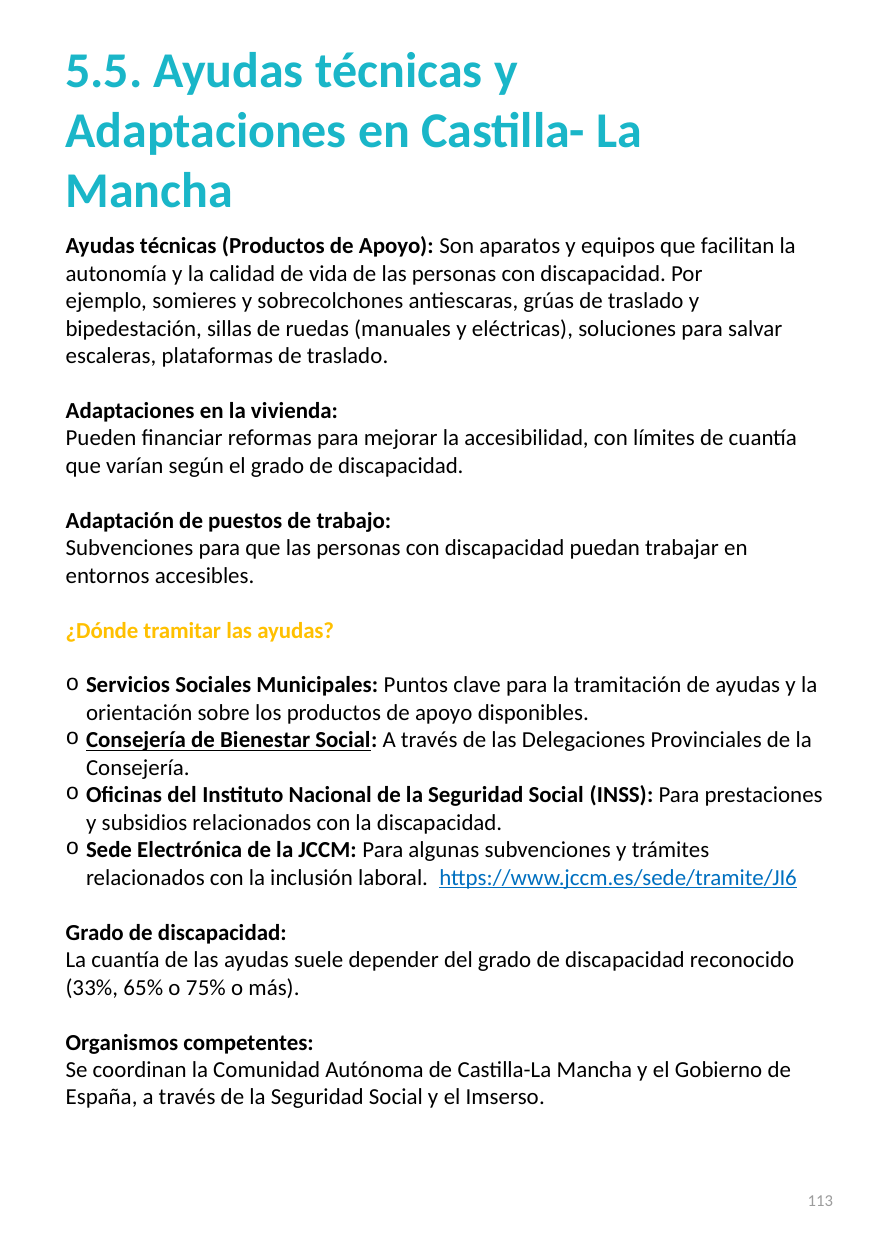

# 5.5. Ayudas técnicas y Adaptaciones en Castilla- La Mancha

Ayudas técnicas (Productos de Apoyo): Son aparatos y equipos que facilitan la autonomía y la calidad de vida de las personas con discapacidad. Por ejemplo, somieres y sobrecolchones antiescaras, grúas de traslado y bipedestación, sillas de ruedas (manuales y eléctricas), soluciones para salvar escaleras, plataformas de traslado.

Adaptaciones en la vivienda:
Pueden financiar reformas para mejorar la accesibilidad, con límites de cuantía que varían según el grado de discapacidad.

Adaptación de puestos de trabajo:
Subvenciones para que las personas con discapacidad puedan trabajar en entornos accesibles.

¿Dónde tramitar las ayudas?

Servicios Sociales Municipales: Puntos clave para la tramitación de ayudas y la orientación sobre los productos de apoyo disponibles.
Consejería de Bienestar Social: A través de las Delegaciones Provinciales de la Consejería.
Oficinas del Instituto Nacional de la Seguridad Social (INSS): Para prestaciones y subsidios relacionados con la discapacidad.
Sede Electrónica de la JCCM: Para algunas subvenciones y trámites relacionados con la inclusión laboral.  https://www.jccm.es/sede/tramite/JI6

Grado de discapacidad:
La cuantía de las ayudas suele depender del grado de discapacidad reconocido (33%, 65% o 75% o más).

Organismos competentes:
Se coordinan la Comunidad Autónoma de Castilla-La Mancha y el Gobierno de España, a través de la Seguridad Social y el Imserso.

113